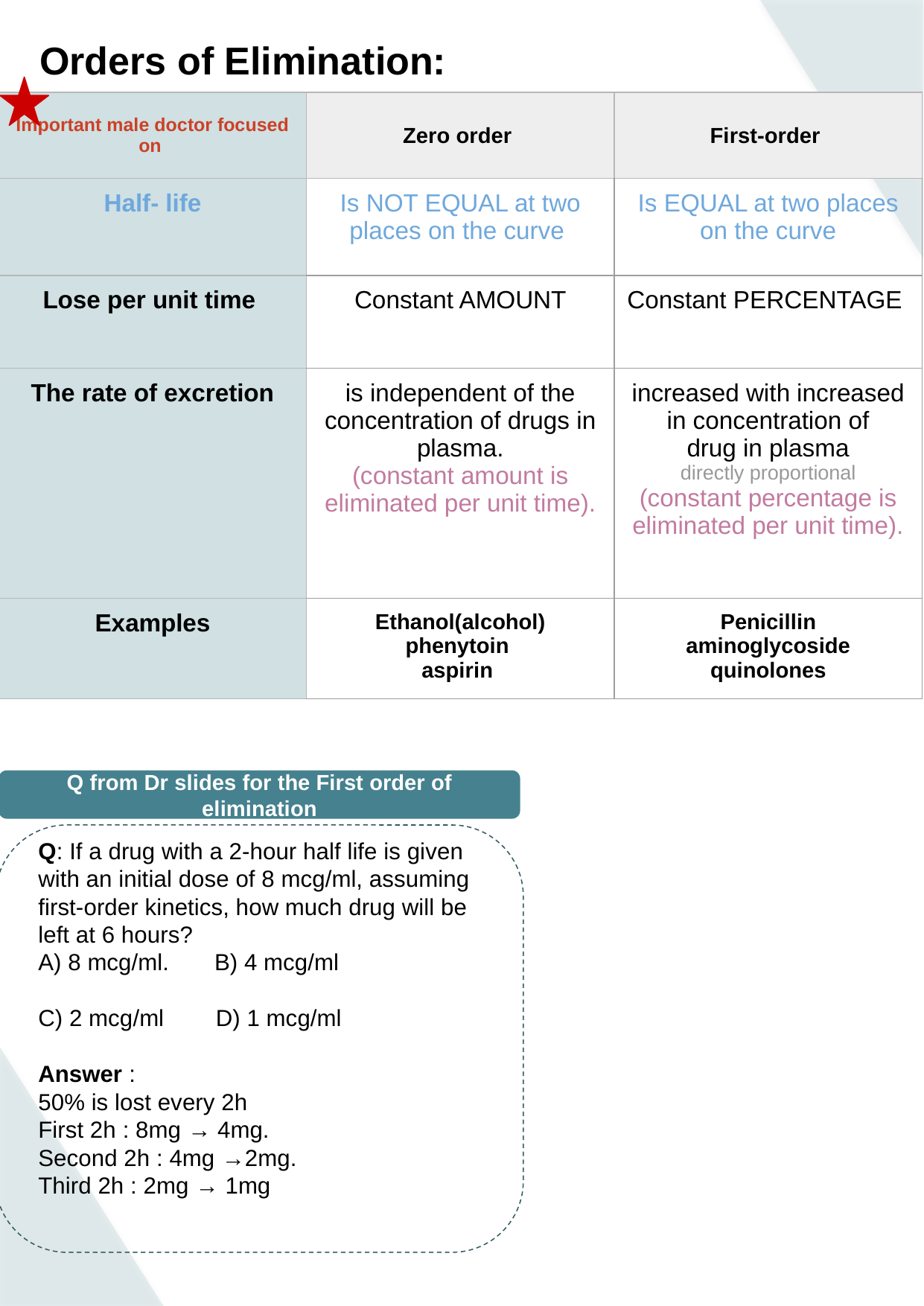

Orders of Elimination:

| Important male doctor focused on | Zero order | First-order |
| --- | --- | --- |
| Half- life | Is NOT EQUAL at two places on the curve | Is EQUAL at two places on the curve |
| Lose per unit time | Constant AMOUNT | Constant PERCENTAGE |
| The rate of excretion | is independent of the concentration of drugs in plasma. (constant amount is eliminated per unit time). | increased with increased in concentration of drug in plasma directly proportional (constant percentage is eliminated per unit time). |
| Examples | Ethanol(alcohol) phenytoin aspirin | Penicillin aminoglycoside quinolones |

Q from Dr slides for the First order of elimination

Q: If a drug with a 2-hour half life is given with an initial dose of 8 mcg/ml, assuming first-order kinetics, how much drug will be left at 6 hours?
A) 8 mcg/ml.       B) 4 mcg/ml

C) 2 mcg/ml        D) 1 mcg/ml

Answer :
50% is lost every 2h
First 2h : 8mg → 4mg.
Second 2h : 4mg →2mg.
Third 2h : 2mg → 1mg